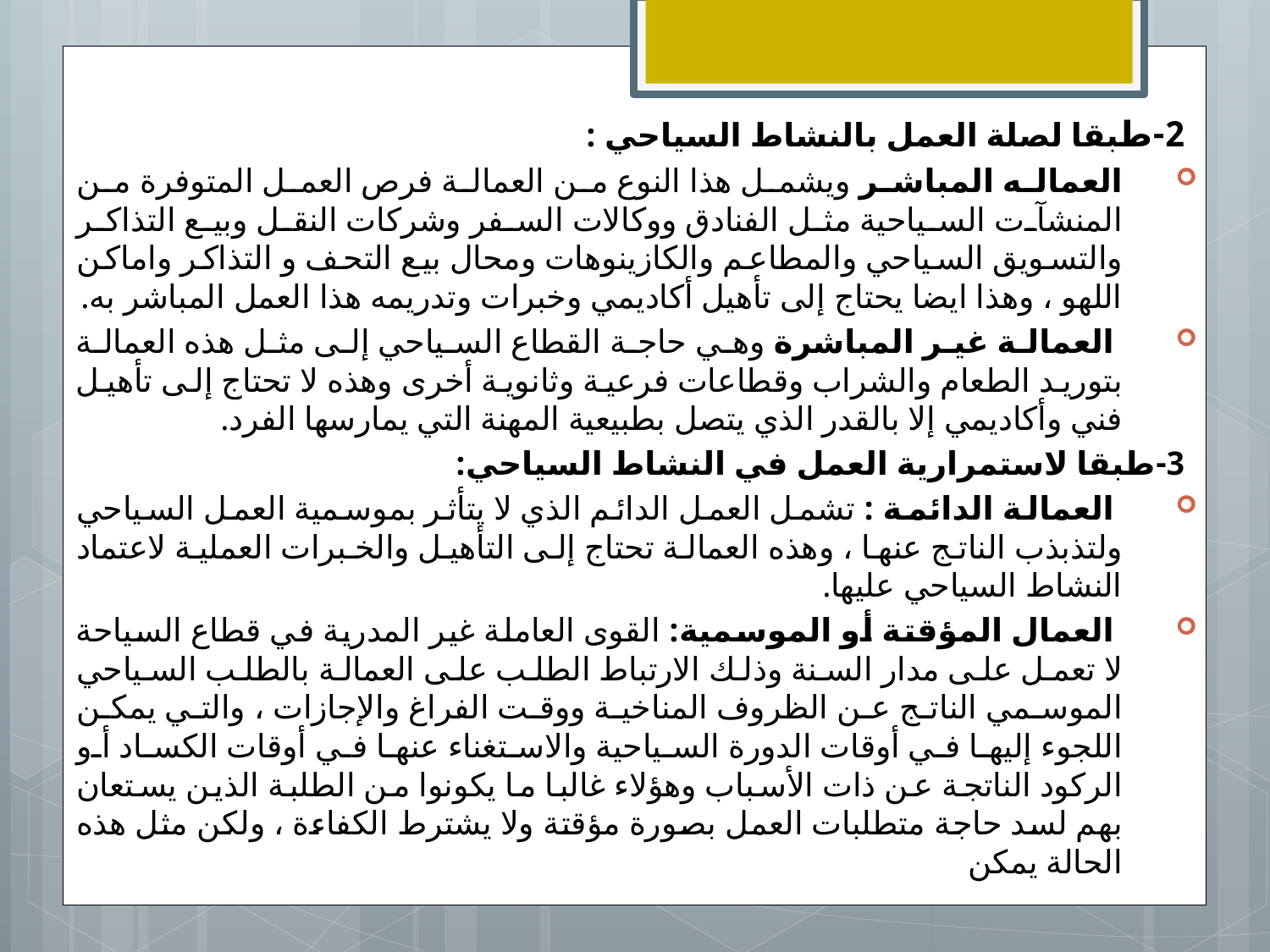

2-طبقا لصلة العمل بالنشاط السياحي :
العماله المباشر ويشمل هذا النوع من العمالة فرص العمل المتوفرة من المنشآت السياحية مثل الفنادق ووكالات السفر وشركات النقل وبيع التذاكر والتسويق السياحي والمطاعم والكازينوهات ومحال بيع التحف و التذاكر واماكن اللهو ، وهذا ايضا يحتاج إلى تأهيل أكاديمي وخبرات وتدریمه هذا العمل المباشر به.
 العمالة غير المباشرة وهي حاجة القطاع السياحي إلى مثل هذه العمالة بتوريد الطعام والشراب وقطاعات فرعية وثانوية أخرى وهذه لا تحتاج إلى تأهيل فني وأكاديمي إلا بالقدر الذي يتصل بطبيعية المهنة التي يمارسها الفرد.
3-طبقا لاستمرارية العمل في النشاط السياحي:
 العمالة الدائمة : تشمل العمل الدائم الذي لا يتأثر بموسمية العمل السياحي ولتذبذب الناتج عنها ، وهذه العمالة تحتاج إلى التأهيل والخبرات العملية لاعتماد النشاط السياحي عليها.
 العمال المؤقتة أو الموسمية: القوى العاملة غير المدرية في قطاع السياحة لا تعمل على مدار السنة وذلك الارتباط الطلب على العمالة بالطلب السياحي الموسمي الناتج عن الظروف المناخية ووقت الفراغ والإجازات ، والتي يمكن اللجوء إليها في أوقات الدورة السياحية والاستغناء عنها في أوقات الكساد أو الركود الناتجة عن ذات الأسباب وهؤلاء غالبا ما يكونوا من الطلبة الذين يستعان بهم لسد حاجة متطلبات العمل بصورة مؤقتة ولا يشترط الكفاءة ، ولكن مثل هذه الحالة يمكن